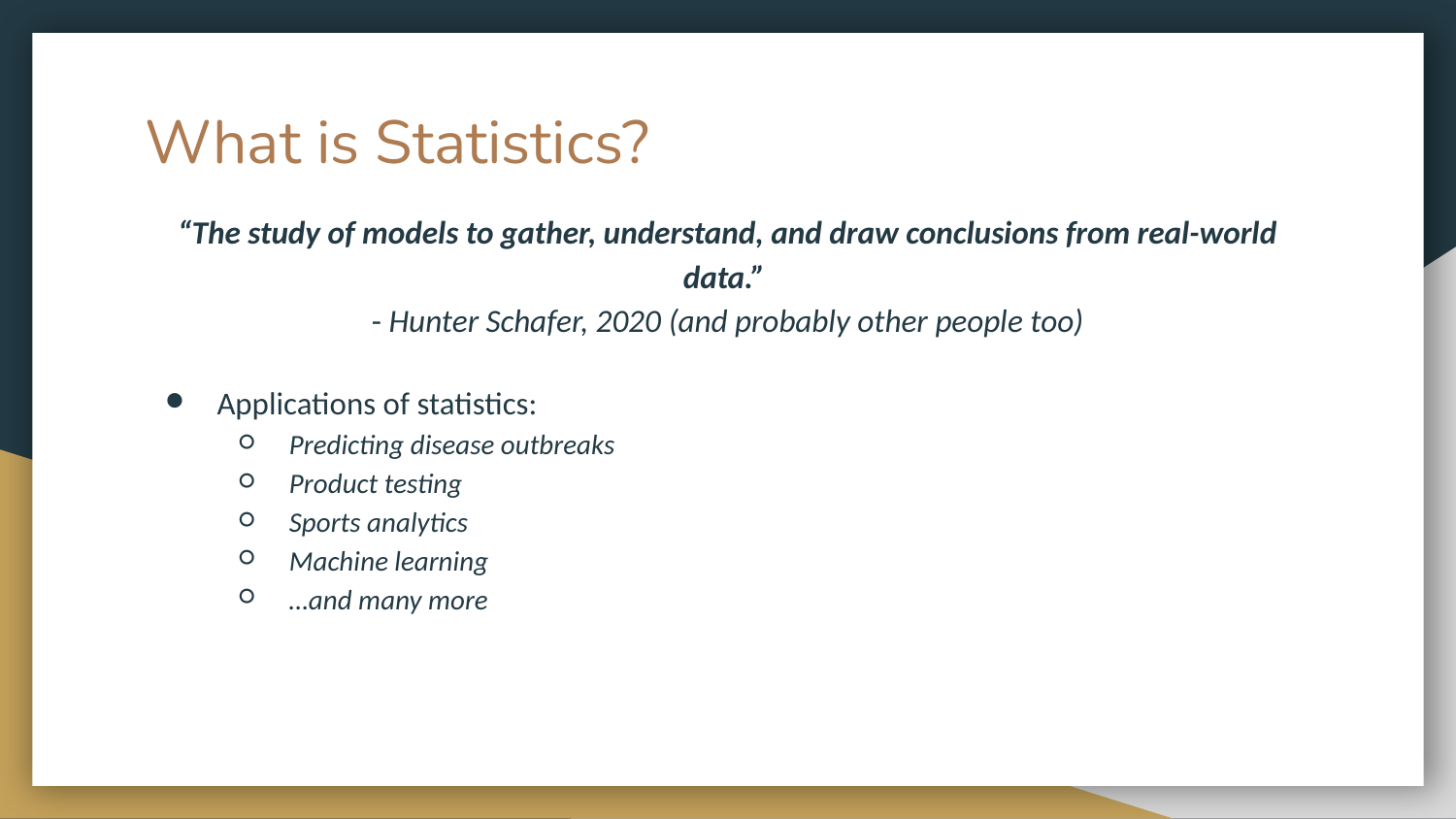

# What is Statistics?
“The study of models to gather, understand, and draw conclusions from real-world data.”
- Hunter Schafer, 2020 (and probably other people too)
Applications of statistics:
Predicting disease outbreaks
Product testing
Sports analytics
Machine learning
…and many more